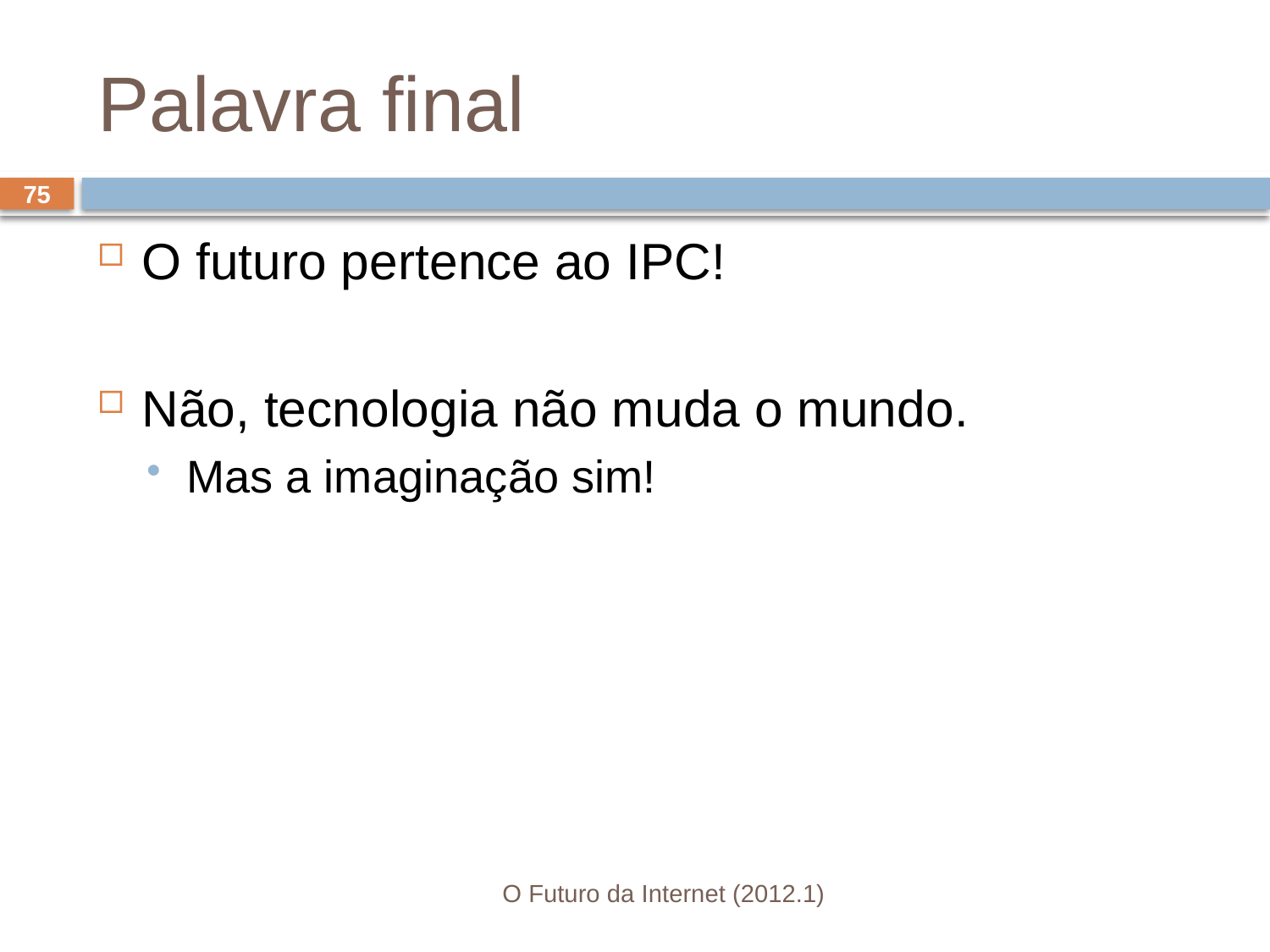

# Palavra final
75
O futuro pertence ao IPC!

Não, tecnologia não muda o mundo.
Mas a imaginação sim!
O Futuro da Internet (2012.1)